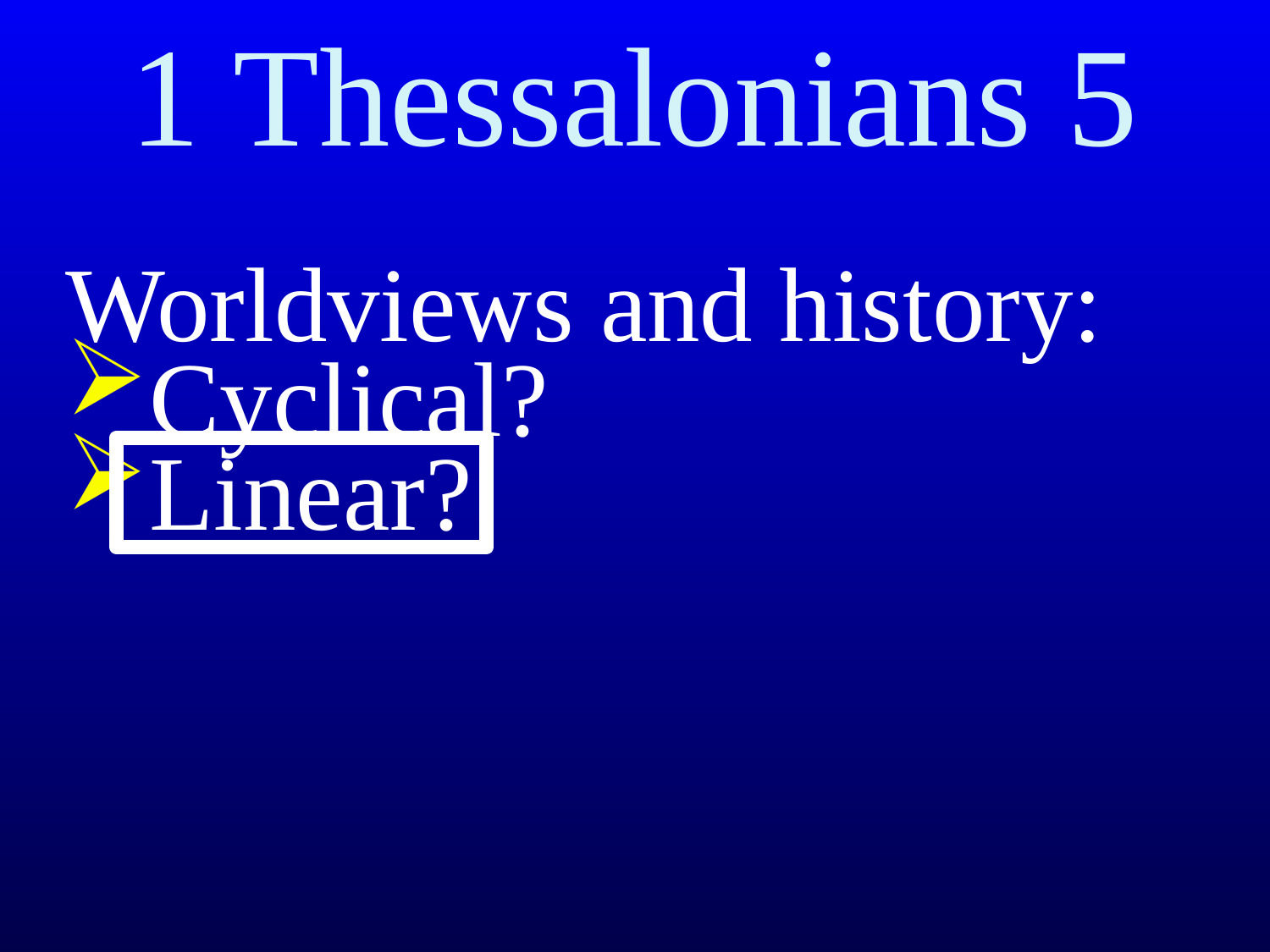

# 1 Thessalonians 5
Worldviews and history:
Cyclical?
Linear?